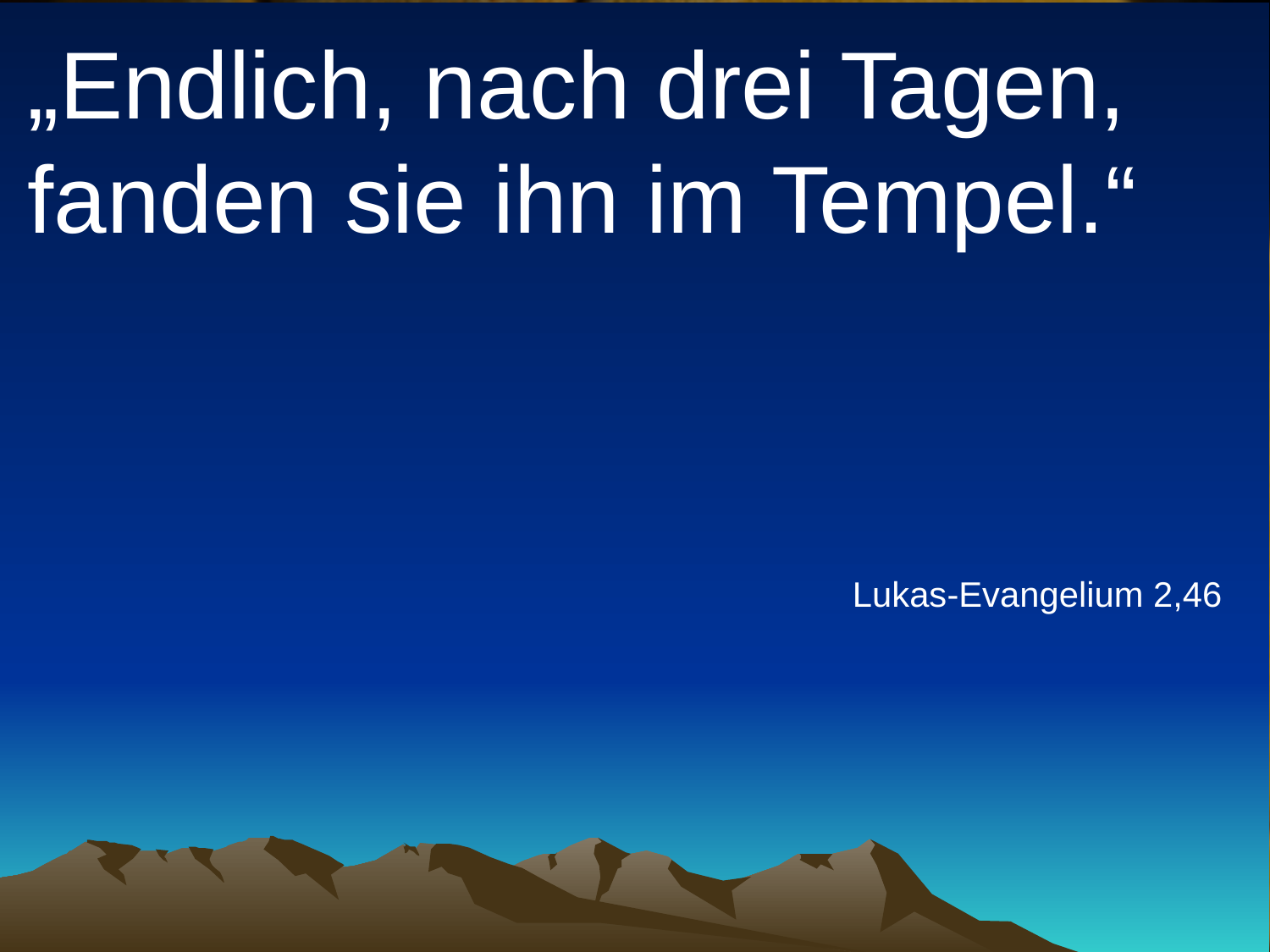

# „Endlich, nach drei Tagen, fanden sie ihn im Tempel.“
Lukas-Evangelium 2,46